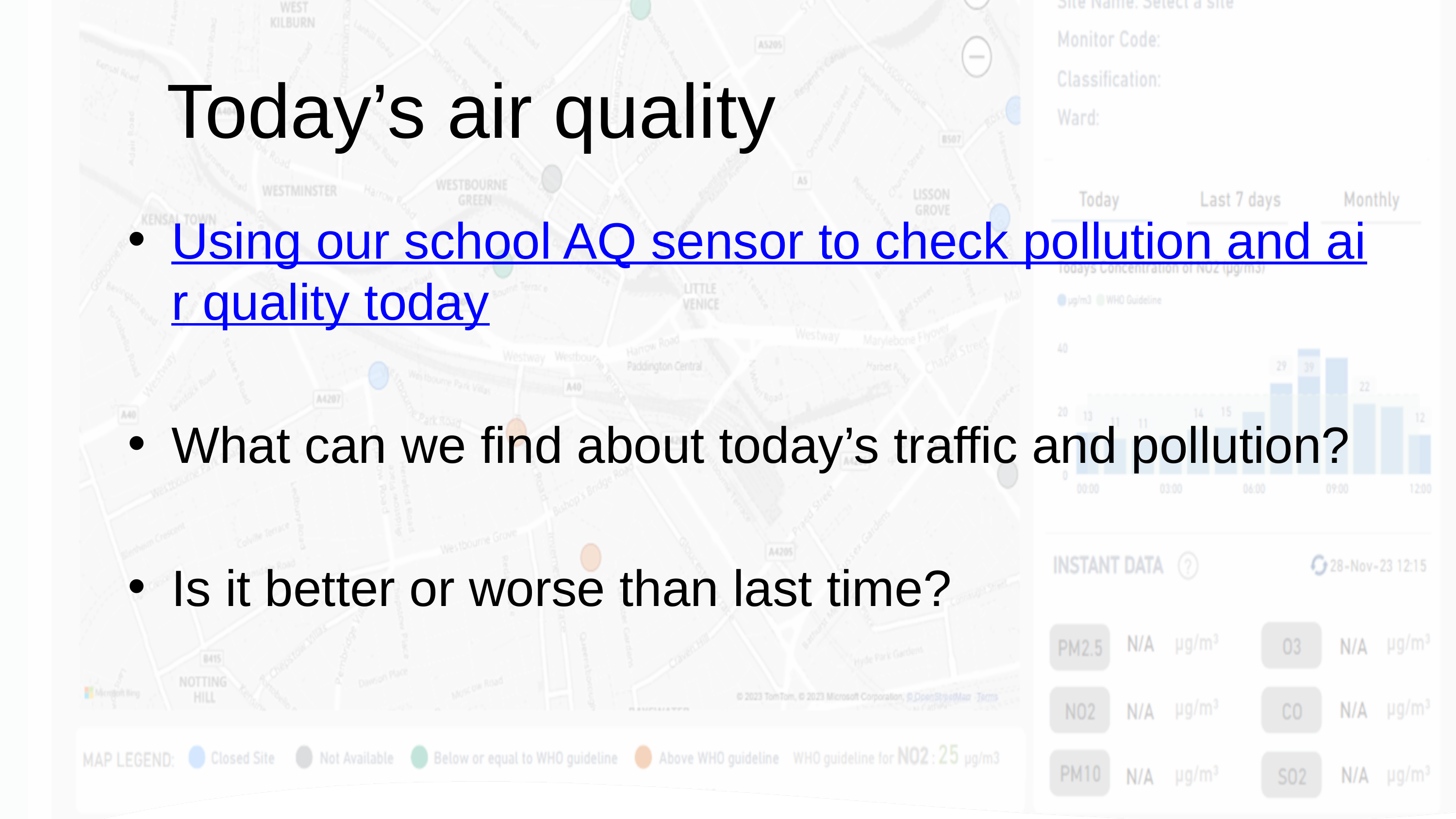

Today’s air quality
Using our school AQ sensor to check pollution and air quality today

What can we find about today’s traffic and pollution?

Is it better or worse than last time?